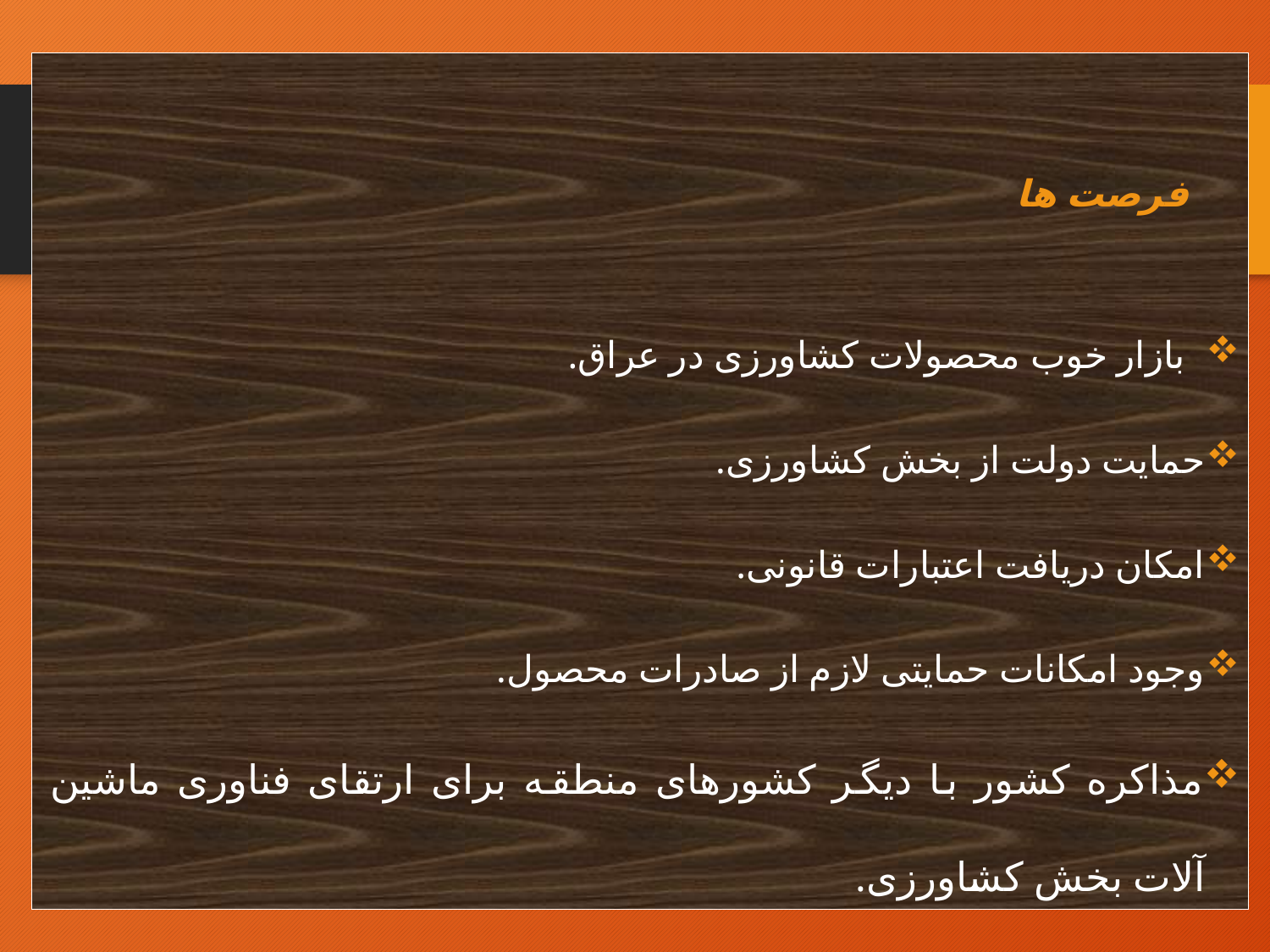

فرصت ها

  بازار خوب محصولات کشاورزی در عراق.
حمایت دولت از بخش کشاورزی.
امکان دریافت اعتبارات قانونی.
وجود امکانات حمایتی لازم از صادرات محصول.
مذاکره کشور با دیگر کشورهای منطقه برای ارتقای فناوری ماشین آلات بخش کشاورزی.